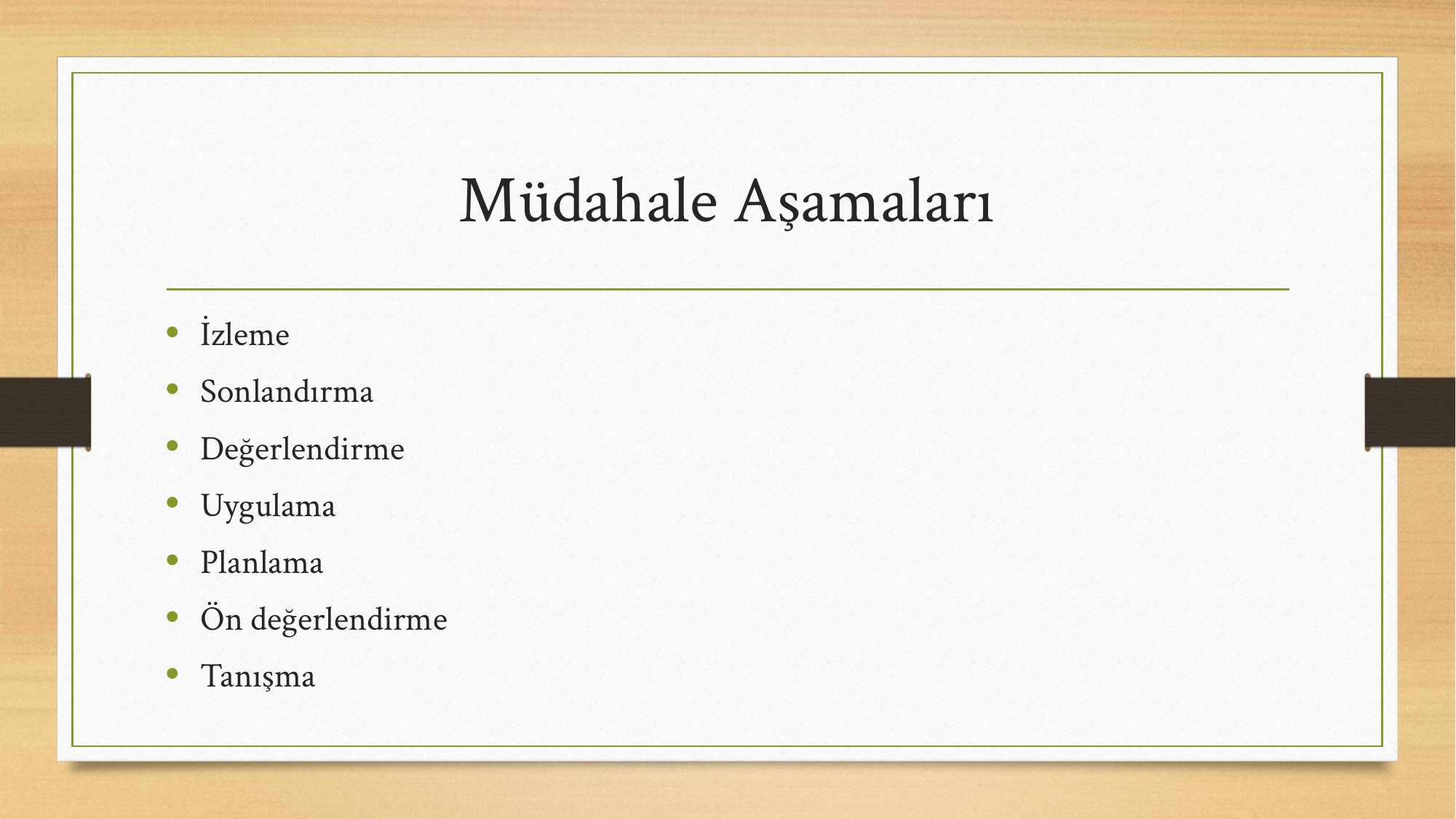

# Müdahale Aşamaları
İzleme
Sonlandırma
Değerlendirme
Uygulama
Planlama
Ön değerlendirme
Tanışma